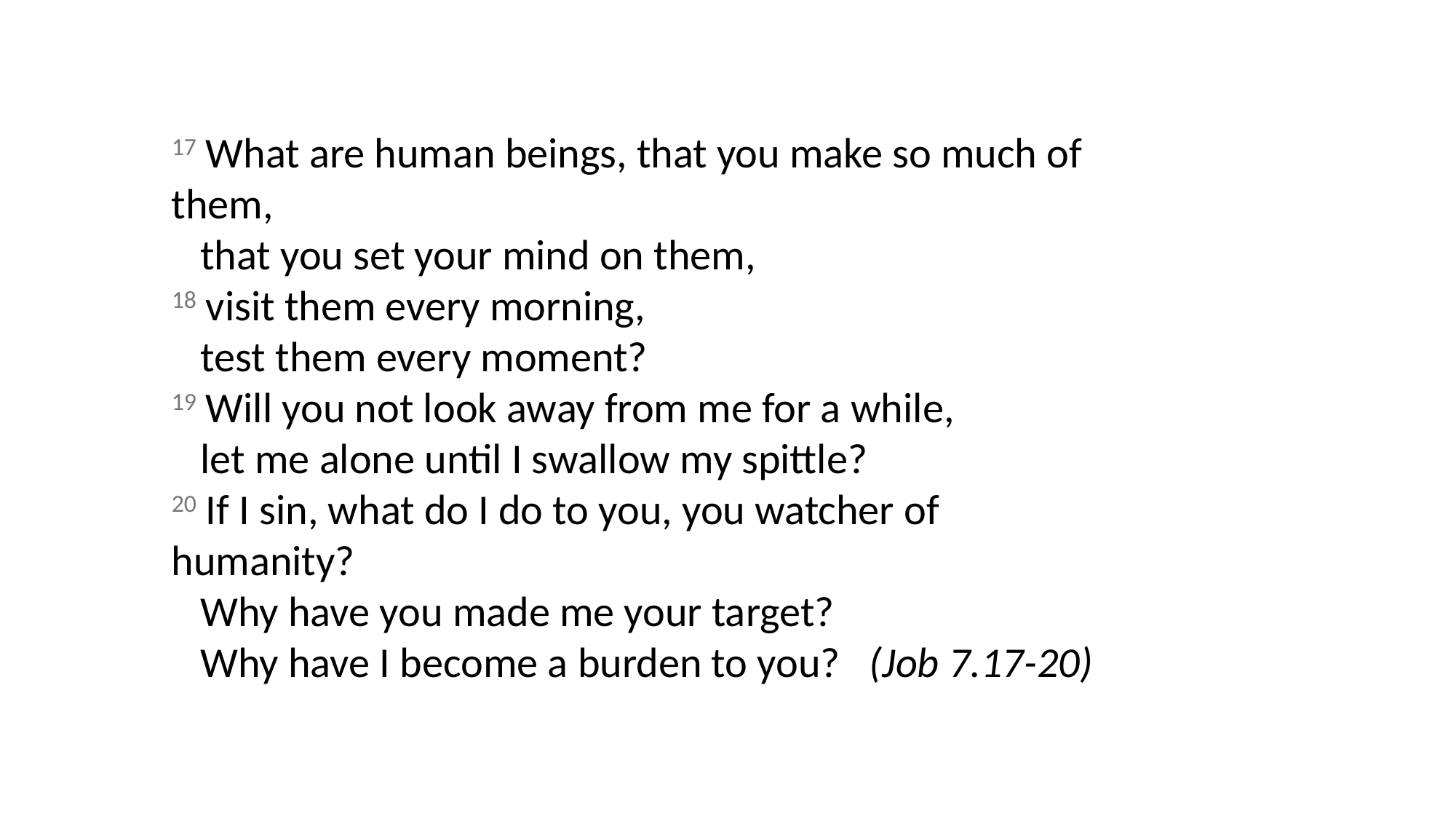

17 What are human beings, that you make so much of them,
   that you set your mind on them,
18 visit them every morning,
   test them every moment?
19 Will you not look away from me for a while,
   let me alone until I swallow my spittle?
20 If I sin, what do I do to you, you watcher of humanity?
   Why have you made me your target?
   Why have I become a burden to you?   (Job 7.17-20)